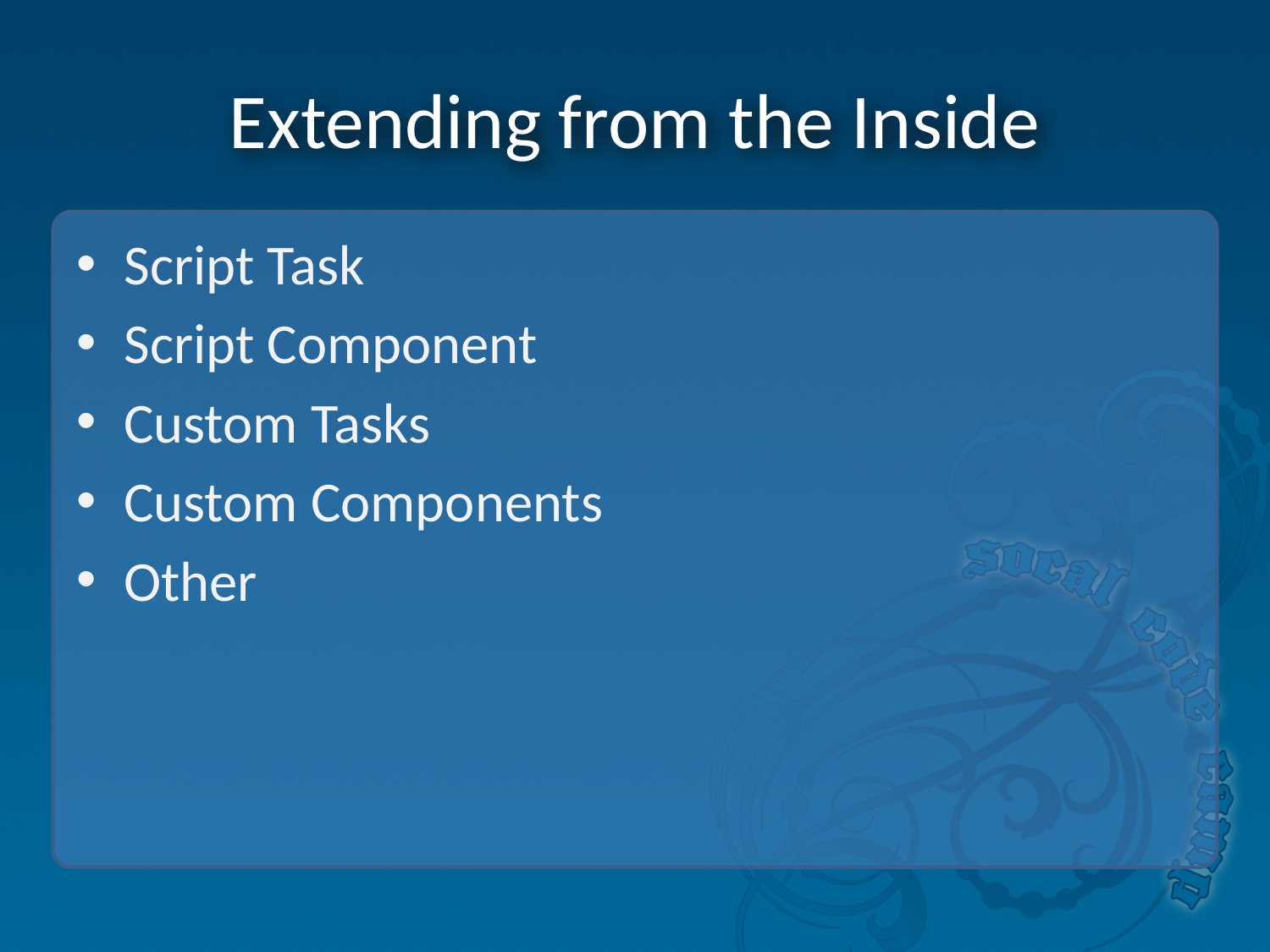

# Extending from the Inside
Script Task
Script Component
Custom Tasks
Custom Components
Other